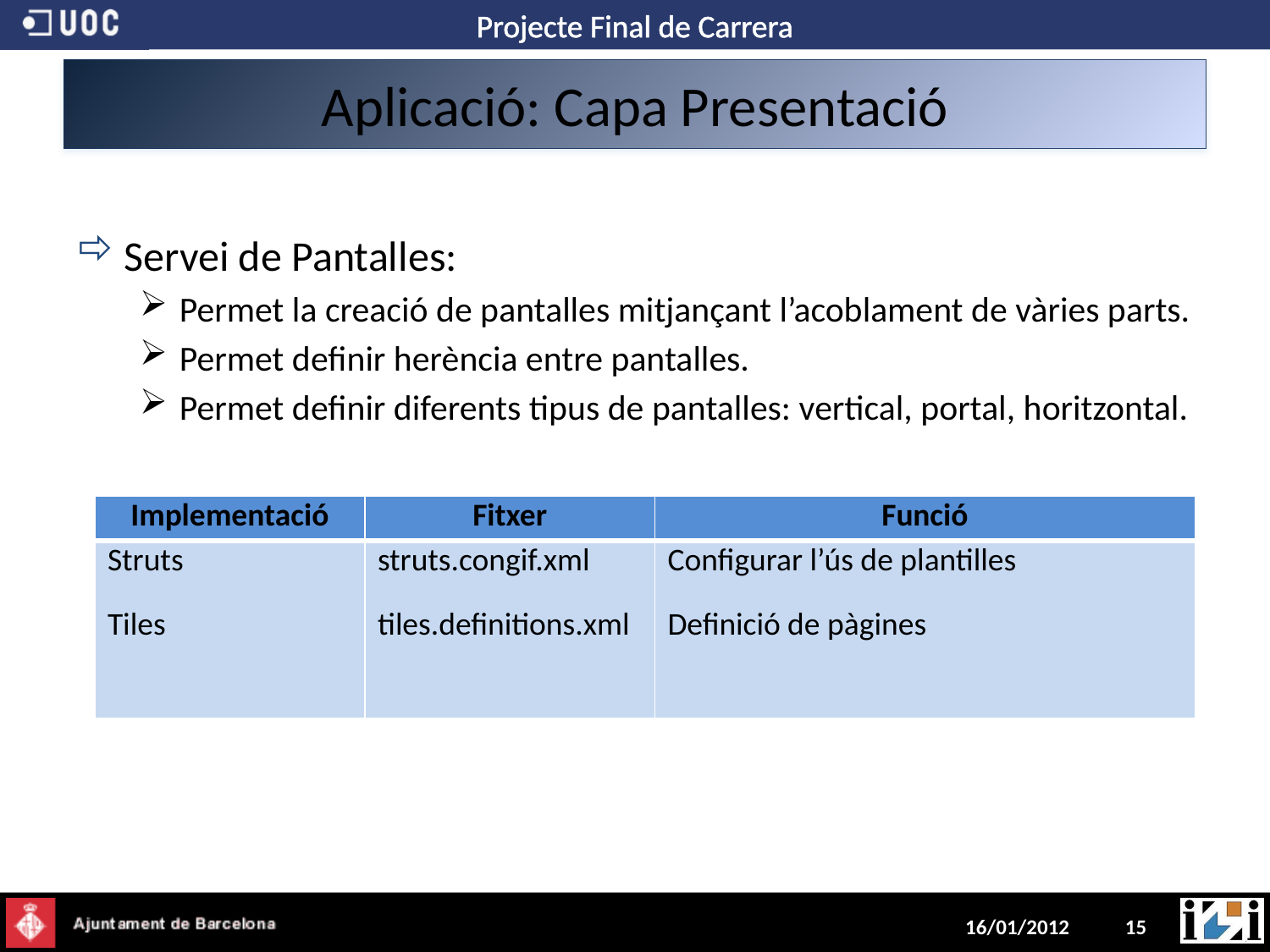

# Aplicació: Capa Presentació
Servei de Pantalles:
Permet la creació de pantalles mitjançant l’acoblament de vàries parts.
Permet definir herència entre pantalles.
Permet definir diferents tipus de pantalles: vertical, portal, horitzontal.

| Implementació | Fitxer | Funció |
| --- | --- | --- |
| Struts Tiles | struts.congif.xml tiles.definitions.xml | Configurar l’ús de plantilles Definició de pàgines |

16/01/2012

15